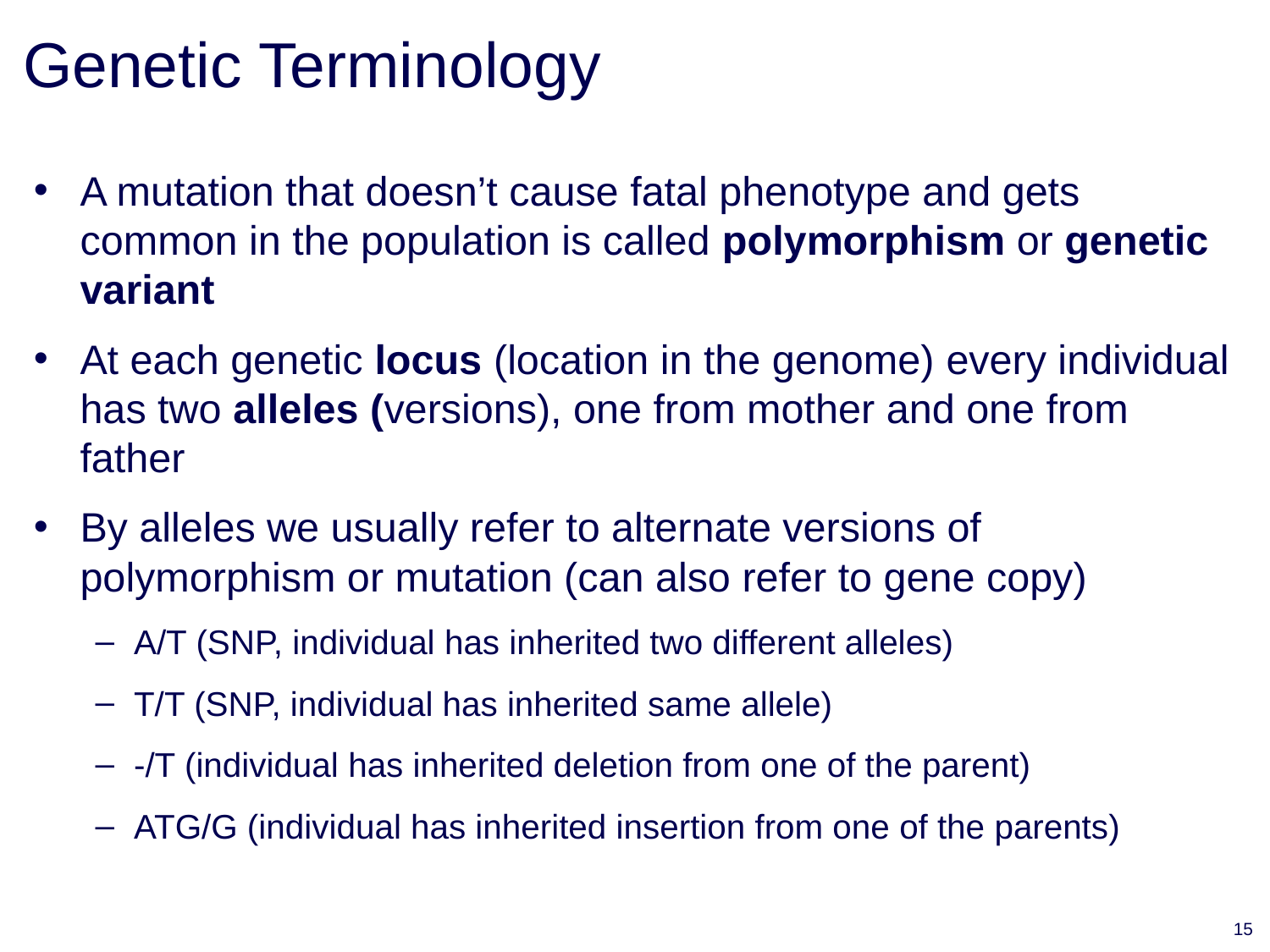

# Genetic Terminology
A mutation that doesn’t cause fatal phenotype and gets common in the population is called polymorphism or genetic variant
At each genetic locus (location in the genome) every individual has two alleles (versions), one from mother and one from father
By alleles we usually refer to alternate versions of polymorphism or mutation (can also refer to gene copy)
A/T (SNP, individual has inherited two different alleles)
T/T (SNP, individual has inherited same allele)
-/T (individual has inherited deletion from one of the parent)
ATG/G (individual has inherited insertion from one of the parents)
15